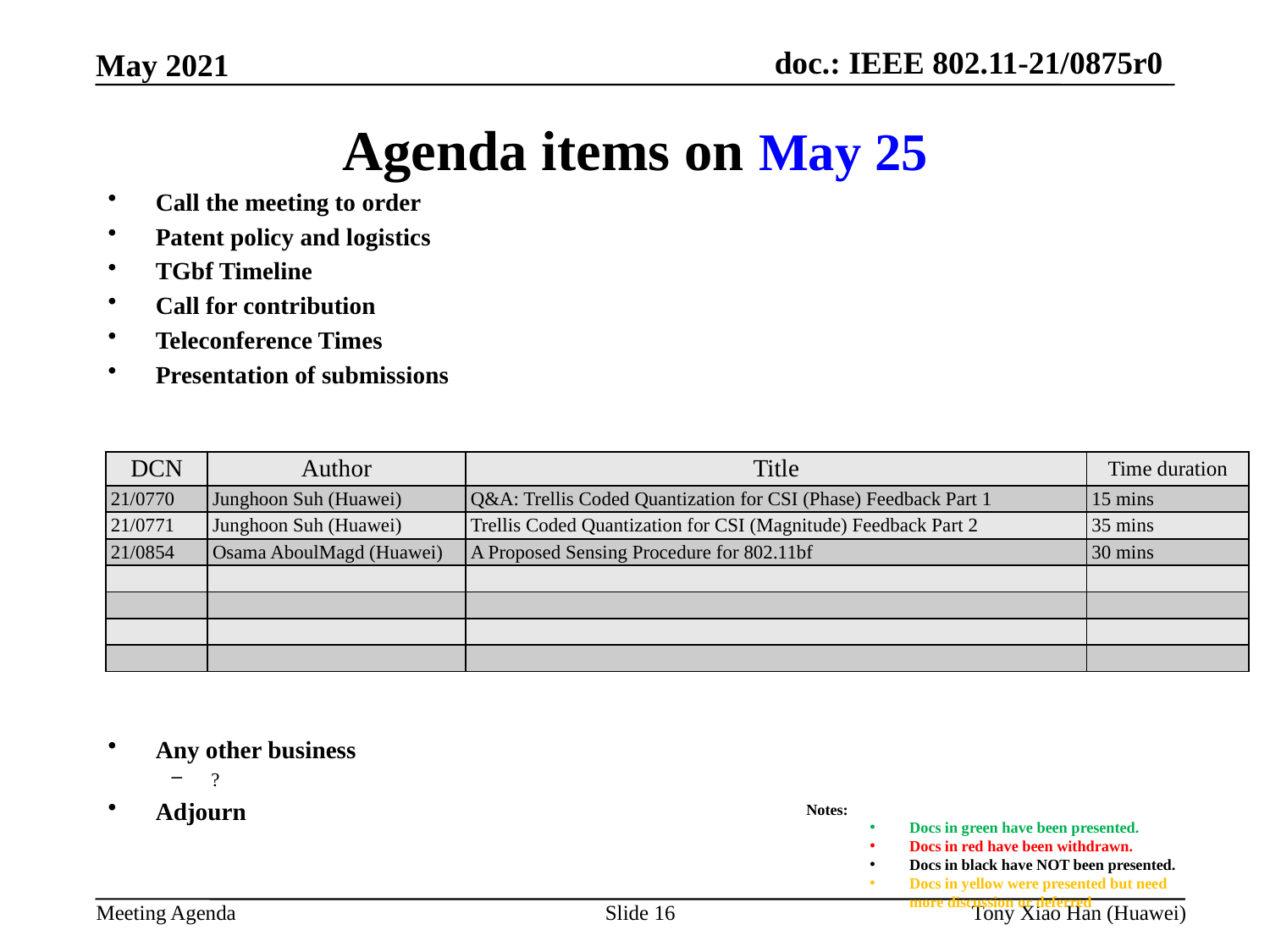

Agenda items on May 25
Call the meeting to order
Patent policy and logistics
TGbf Timeline
Call for contribution
Teleconference Times
Presentation of submissions

Any other business
?
Adjourn
| DCN | Author | Title | Time duration |
| --- | --- | --- | --- |
| 21/0770 | Junghoon Suh (Huawei) | Q&A: Trellis Coded Quantization for CSI (Phase) Feedback Part 1 | 15 mins |
| 21/0771 | Junghoon Suh (Huawei) | Trellis Coded Quantization for CSI (Magnitude) Feedback Part 2 | 35 mins |
| 21/0854 | Osama AboulMagd (Huawei) | A Proposed Sensing Procedure for 802.11bf | 30 mins |
|  |  |  |  |
|  |  |  |  |
|  |  |  |  |
|  |  |  |  |
Notes:
Docs in green have been presented.
Docs in red have been withdrawn.
Docs in black have NOT been presented.
Docs in yellow were presented but need more discussion or deferred
Slide 16
Tony Xiao Han (Huawei)